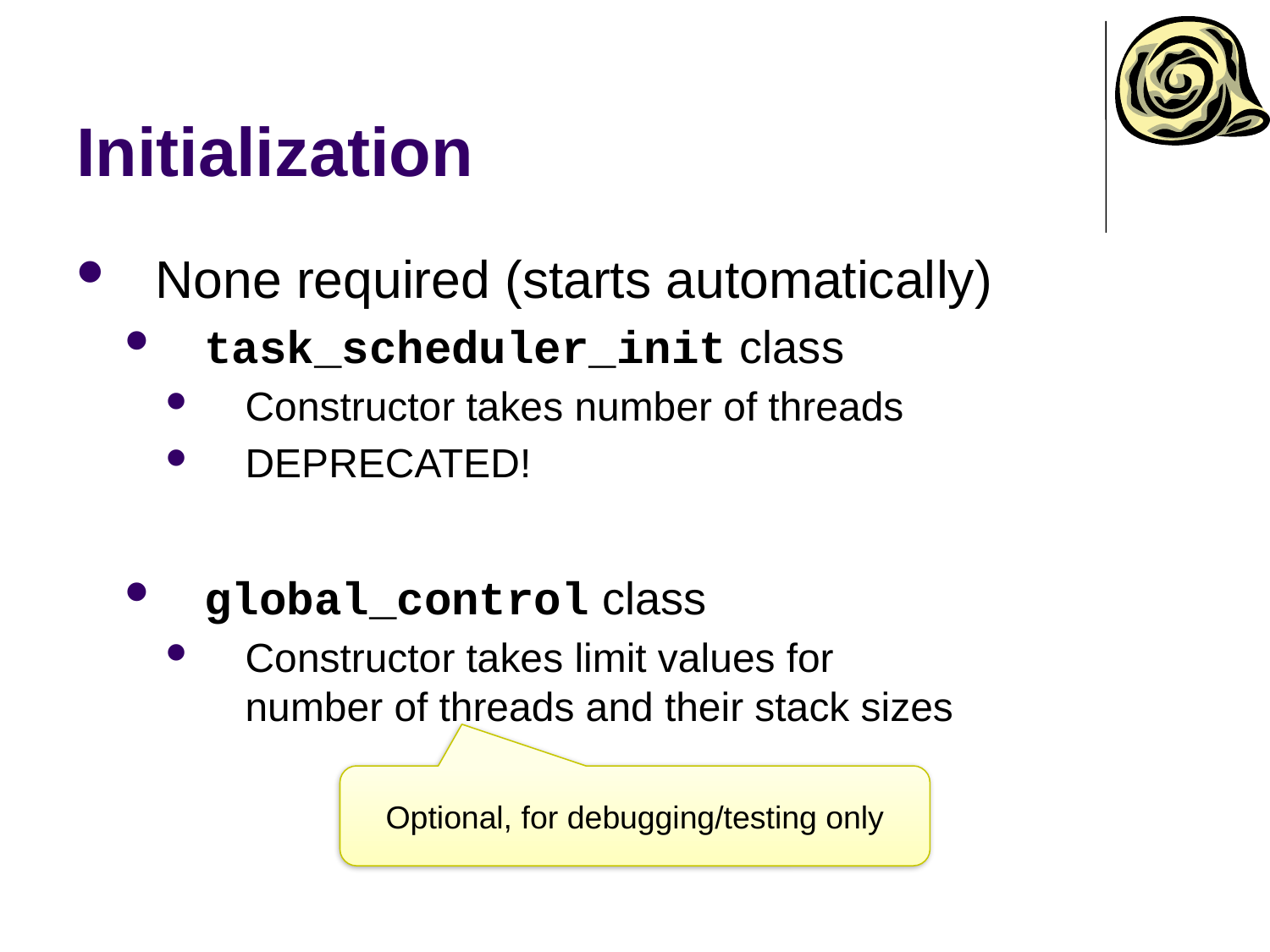

# Initialization
None required (starts automatically)
task_scheduler_init class
Constructor takes number of threads
DEPRECATED!

global_control class
Constructor takes limit values for
number of threads and their stack sizes
Optional, for debugging/testing only